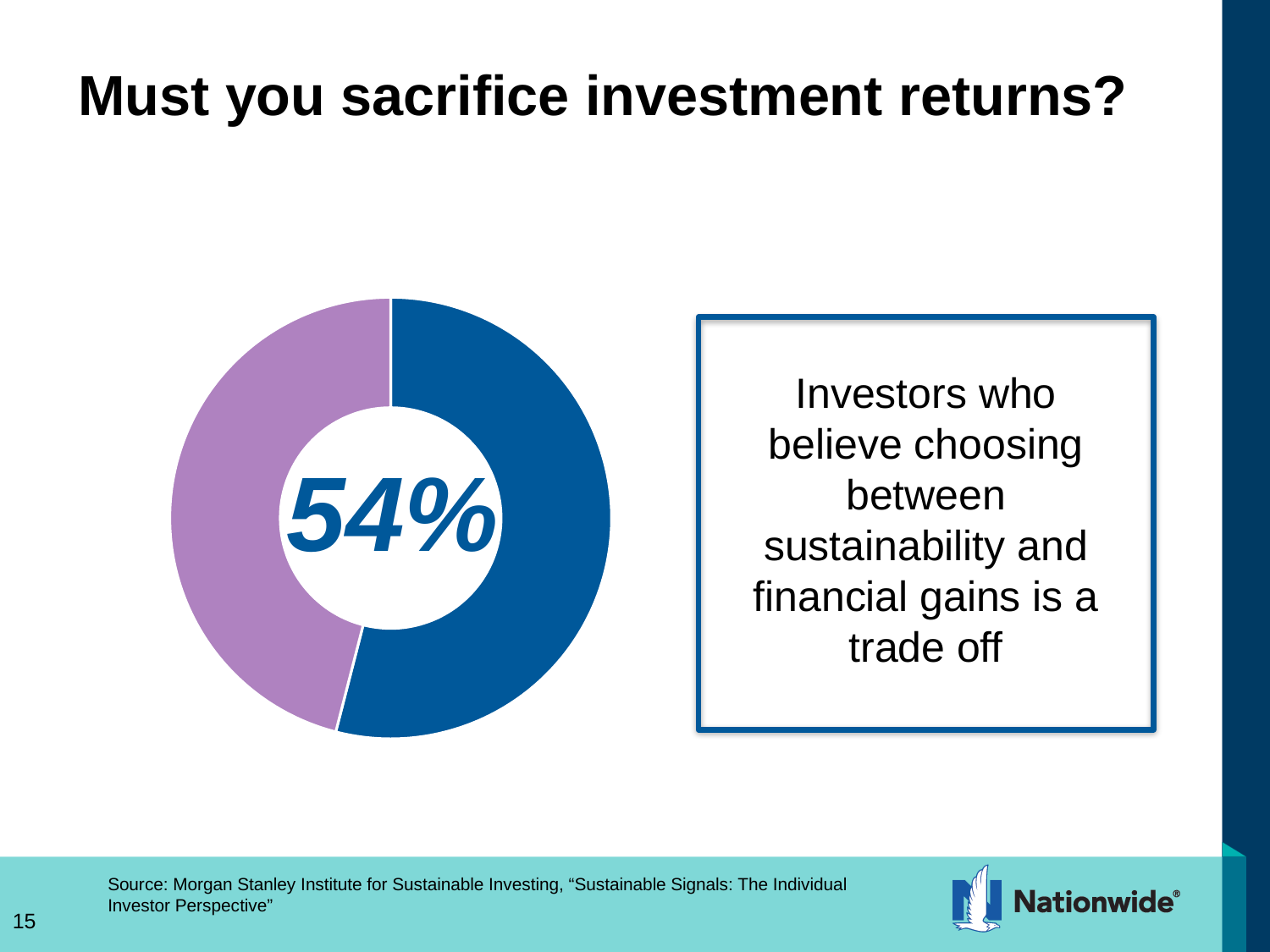

# Must you sacrifice investment returns?

### Chart

| Category | Column1 |
|---|---|
| Investment trade off | 54.0 |

Investors who believe choosing between sustainability and financial gains is a trade off

54%
Source: Morgan Stanley Institute for Sustainable Investing, “Sustainable Signals: The Individual Investor Perspective”
15